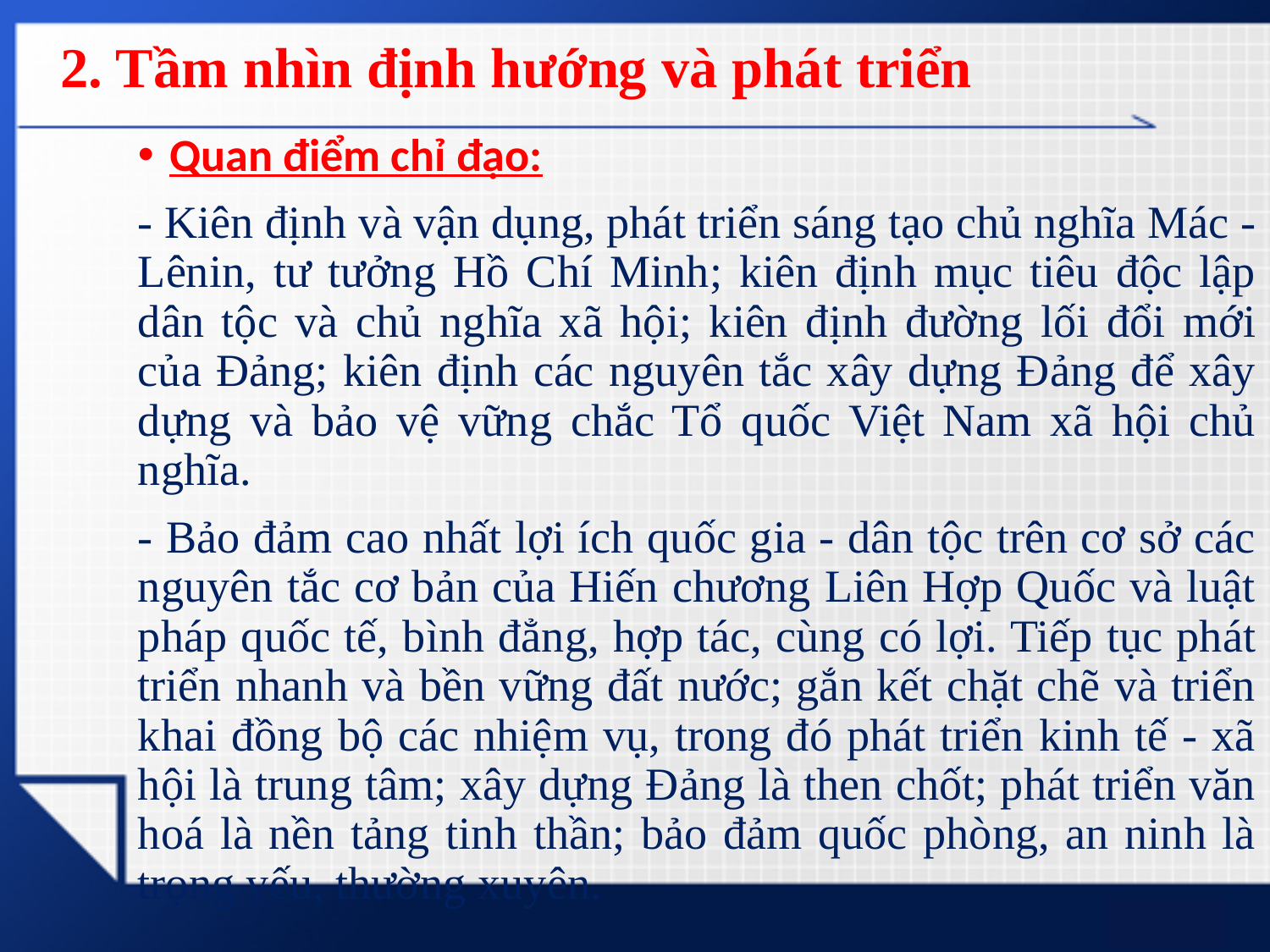

# 2. Tầm nhìn định hướng và phát triển
Quan điểm chỉ đạo:
- Kiên định và vận dụng, phát triển sáng tạo chủ nghĩa Mác - Lênin, tư tưởng Hồ Chí Minh; kiên định mục tiêu độc lập dân tộc và chủ nghĩa xã hội; kiên định đường lối đổi mới của Đảng; kiên định các nguyên tắc xây dựng Đảng để xây dựng và bảo vệ vững chắc Tổ quốc Việt Nam xã hội chủ nghĩa.
- Bảo đảm cao nhất lợi ích quốc gia - dân tộc trên cơ sở các nguyên tắc cơ bản của Hiến chương Liên Hợp Quốc và luật pháp quốc tế, bình đẳng, hợp tác, cùng có lợi. Tiếp tục phát triển nhanh và bền vững đất nước; gắn kết chặt chẽ và triển khai đồng bộ các nhiệm vụ, trong đó phát triển kinh tế - xã hội là trung tâm; xây dựng Đảng là then chốt; phát triển văn hoá là nền tảng tinh thần; bảo đảm quốc phòng, an ninh là trọng yếu, thường xuyên.